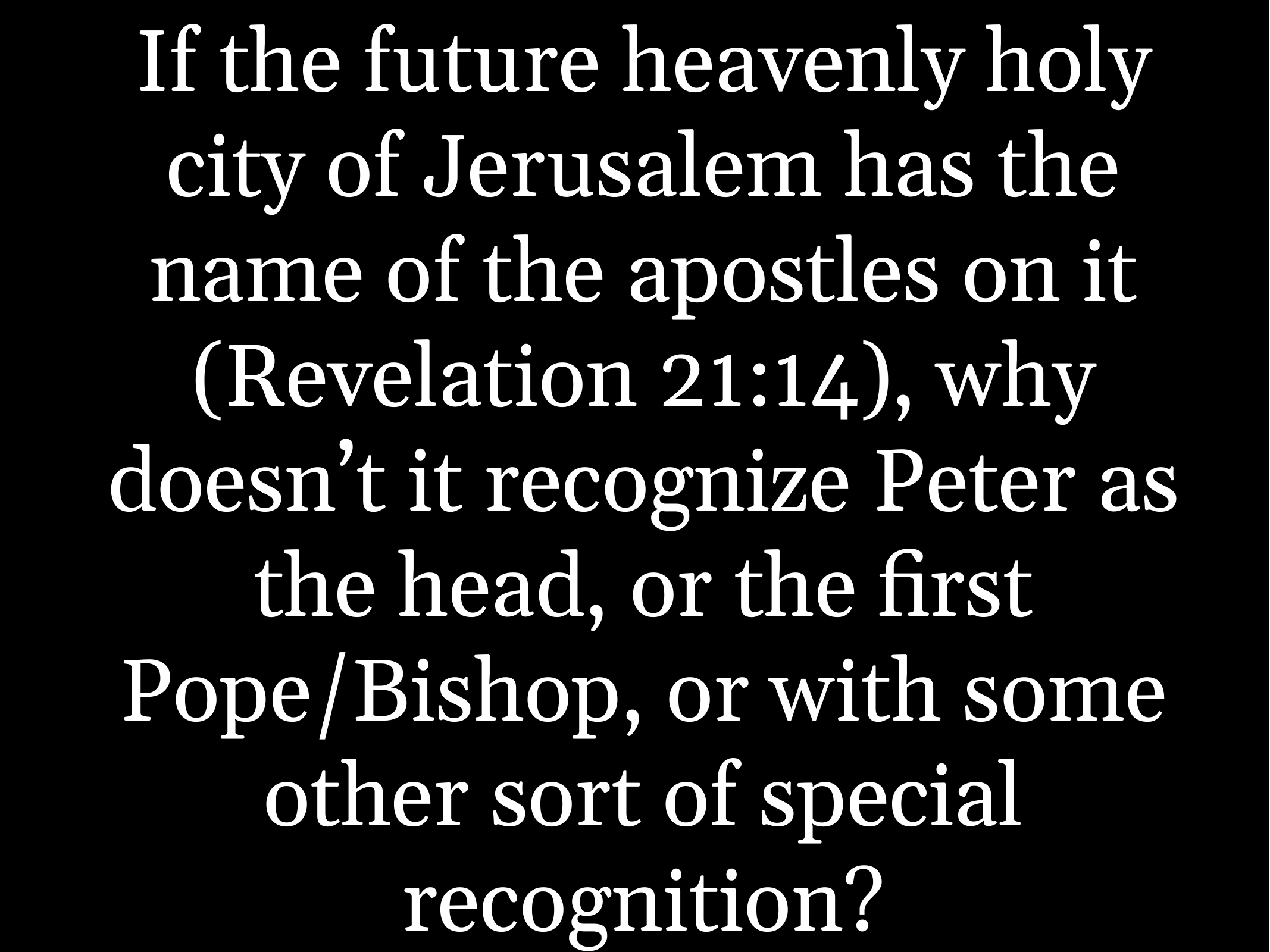

# If the future heavenly holy city of Jerusalem has the name of the apostles on it (Revelation 21:14), why doesn’t it recognize Peter as the head, or the first Pope/Bishop, or with some other sort of special recognition?